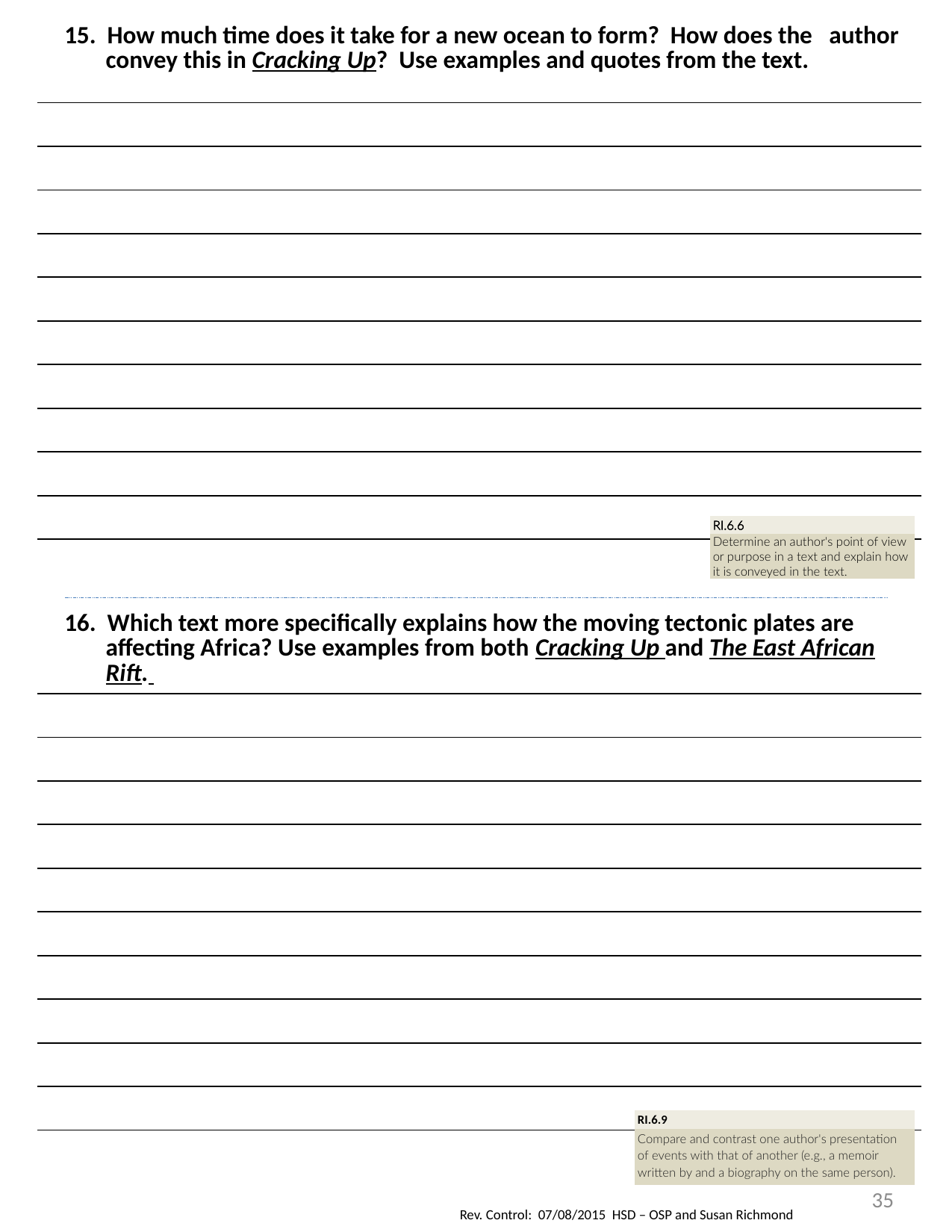

| 15. How much time does it take for a new ocean to form? How does the author convey this in Cracking Up? Use examples and quotes from the text. |
| --- |
|  |
|  |
|  |
|  |
|  |
|  |
|  |
|  |
|  |
|  |
| RI.6.6 |
| --- |
| Determine an author's point of view or purpose in a text and explain how it is conveyed in the text. |
| 16. Which text more specifically explains how the moving tectonic plates are affecting Africa? Use examples from both Cracking Up and The East African Rift. |
| --- |
|  |
|  |
|  |
|  |
|  |
|  |
|  |
|  |
|  |
|  |
| RI.6.9 |
| --- |
| Compare and contrast one author's presentation of events with that of another (e.g., a memoir written by and a biography on the same person). |
35